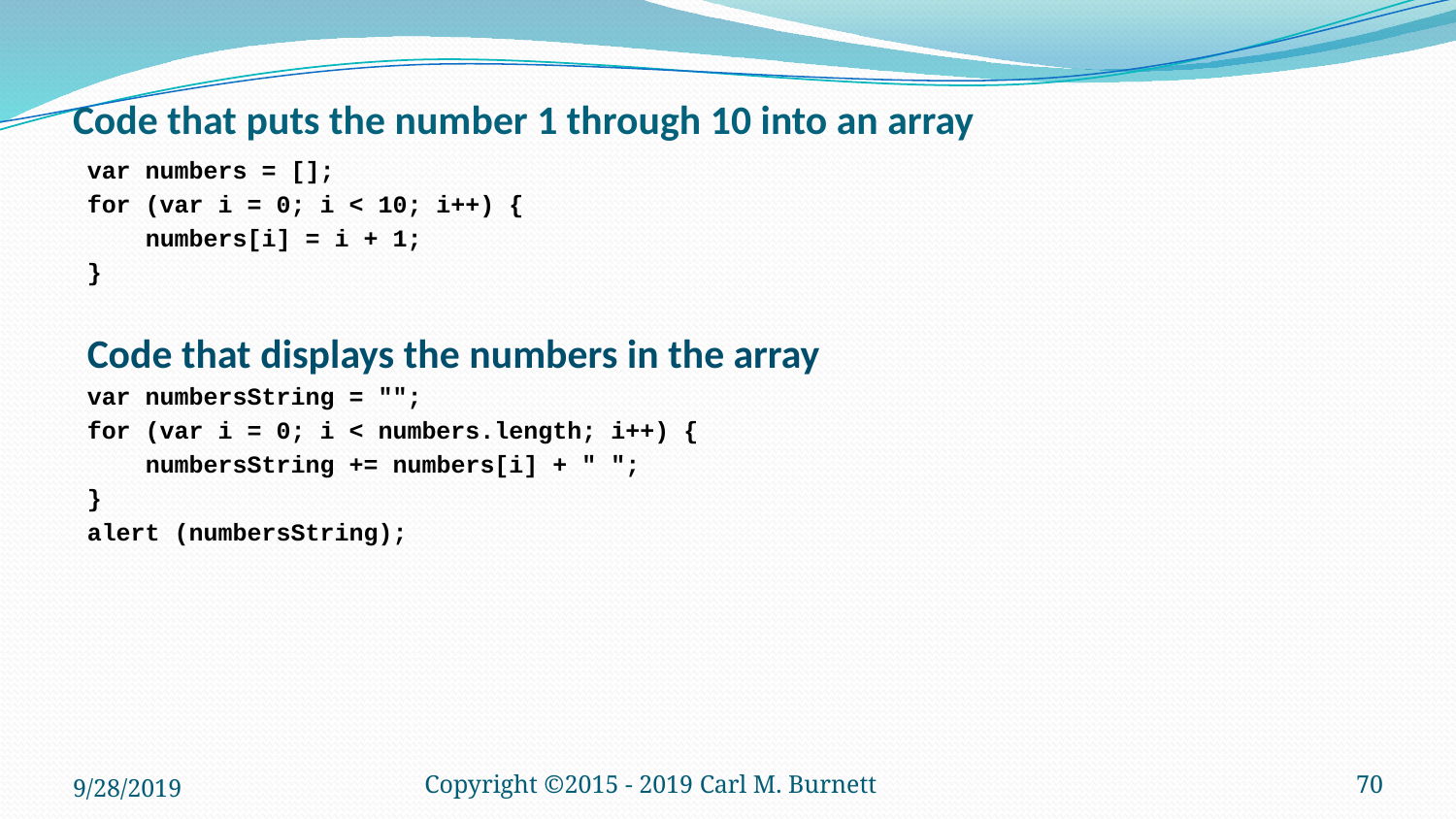

# Code that puts the number 1 through 10 into an array
var numbers = [];
for (var i = 0; i < 10; i++) {
    numbers[i] = i + 1;
}

Code that displays the numbers in the array
var numbersString = "";
for (var i = 0; i < numbers.length; i++) {
    numbersString += numbers[i] + " ";
}
alert (numbersString);

9/28/2019
Copyright ©2015 - 2019 Carl M. Burnett

70